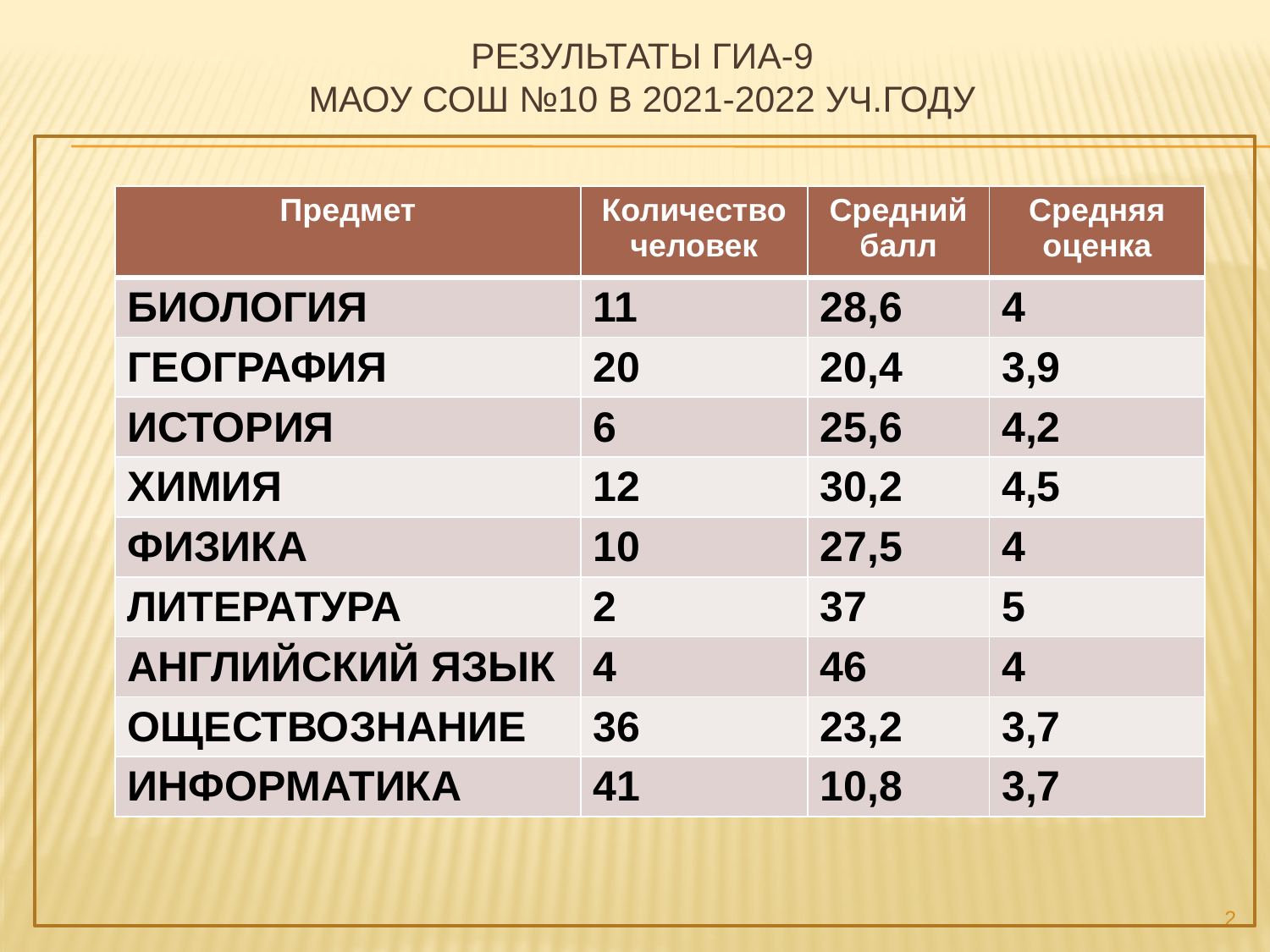

# Результаты ГИА-9 МАОУ СОШ №10 В 2021-2022 уч.году

| Предмет | Количество человек | Средний балл | Средняя оценка |
| --- | --- | --- | --- |
| БИОЛОГИЯ | 11 | 28,6 | 4 |
| ГЕОГРАФИЯ | 20 | 20,4 | 3,9 |
| ИСТОРИЯ | 6 | 25,6 | 4,2 |
| ХИМИЯ | 12 | 30,2 | 4,5 |
| ФИЗИКА | 10 | 27,5 | 4 |
| ЛИТЕРАТУРА | 2 | 37 | 5 |
| АНГЛИЙСКИЙ ЯЗЫК | 4 | 46 | 4 |
| ОЩЕСТВОЗНАНИЕ | 36 | 23,2 | 3,7 |
| ИНФОРМАТИКА | 41 | 10,8 | 3,7 |
2